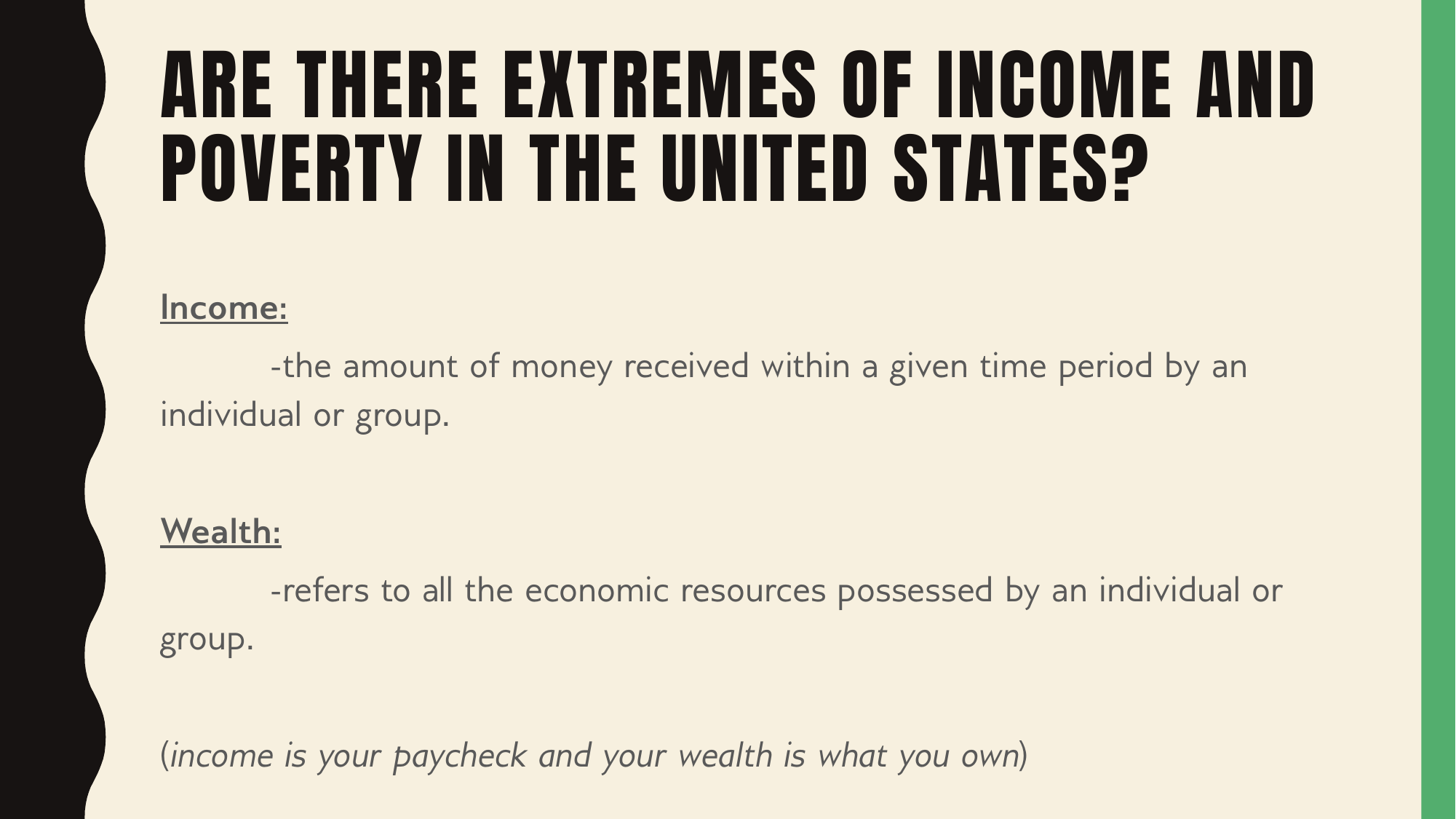

# Are there extremes of income and poverty in the United States?
Income:
	-the amount of money received within a given time period by an individual or group.

Wealth:
	-refers to all the economic resources possessed by an individual or group.

(income is your paycheck and your wealth is what you own)